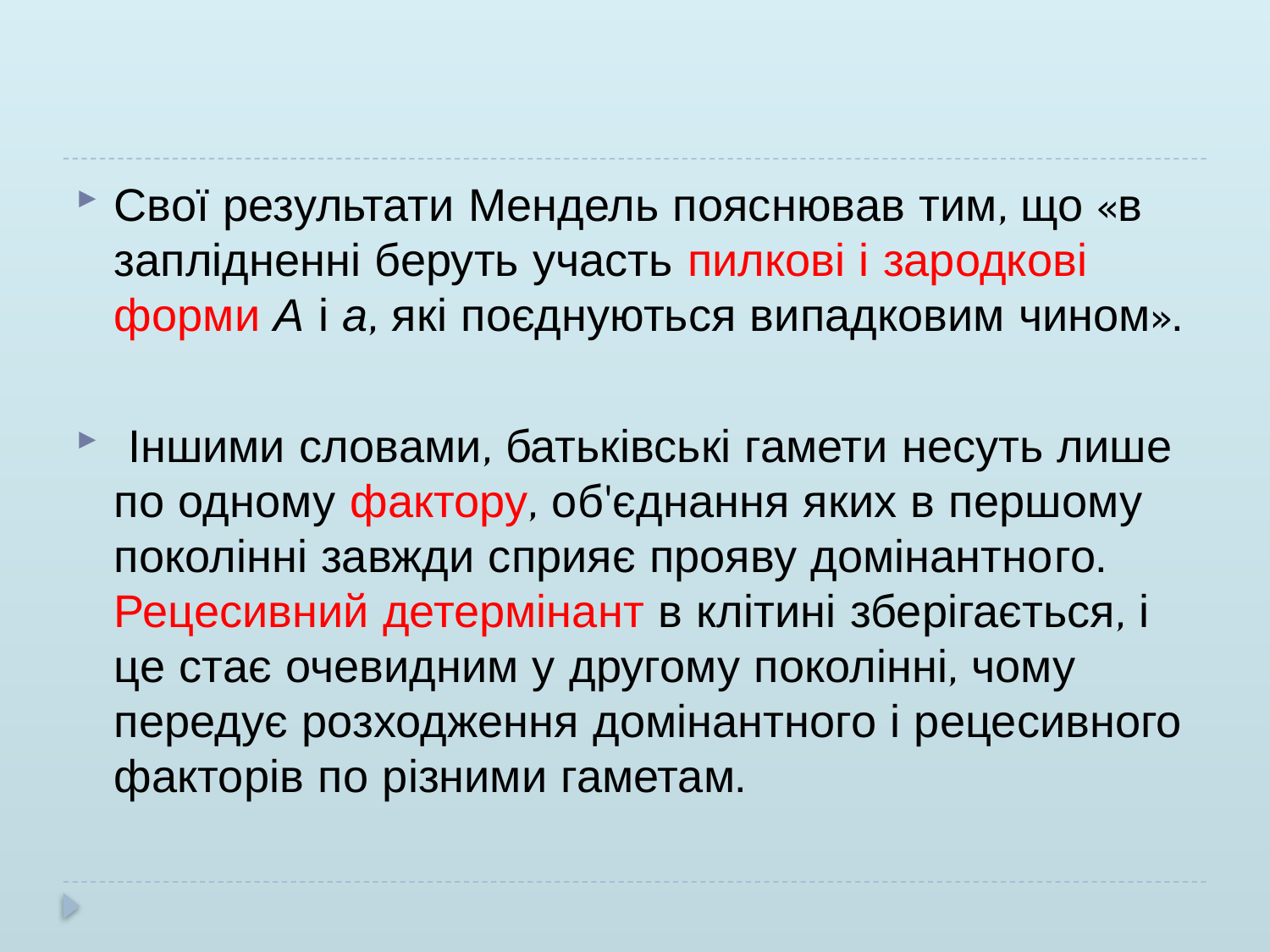

#
Свої результати Мендель пояснював тим, що «в заплідненні беруть участь пилкові і зародкові форми А і а, які поєднуються випадковим чином».

 Іншими словами, батьківські гамети несуть лише по одному фактору, об'єднання яких в першому поколінні завжди сприяє прояву домінантного.  Рецесивний детермінант в клітині зберігається, і це стає очевидним у другому поколінні, чому передує розходження домінантного і рецесивного факторів по різними гаметам.